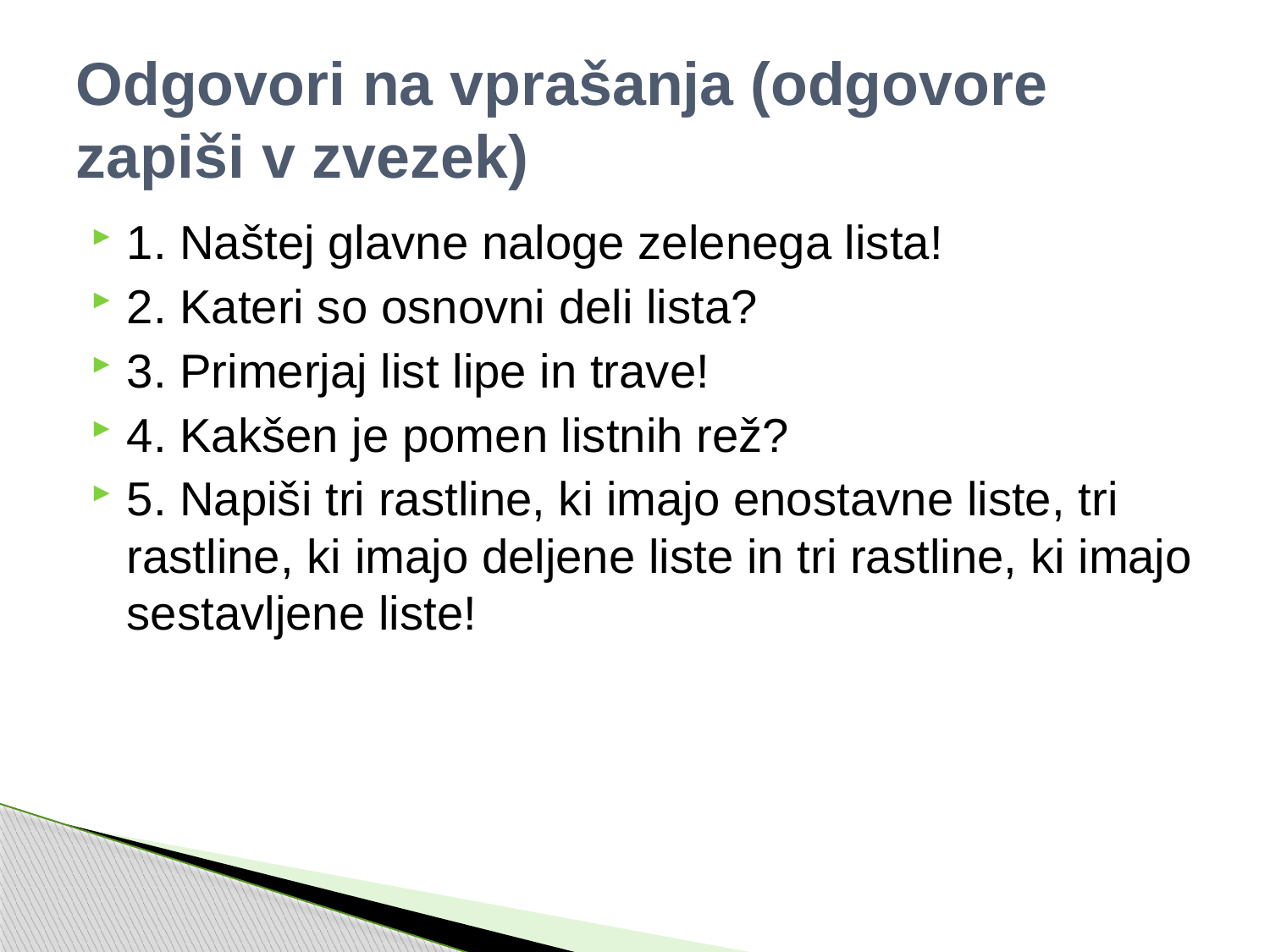

# Odgovori na vprašanja (odgovore zapiši v zvezek)
1. Naštej glavne naloge zelenega lista!
2. Kateri so osnovni deli lista?
3. Primerjaj list lipe in trave!
4. Kakšen je pomen listnih rež?
5. Napiši tri rastline, ki imajo enostavne liste, tri rastline, ki imajo deljene liste in tri rastline, ki imajo sestavljene liste!